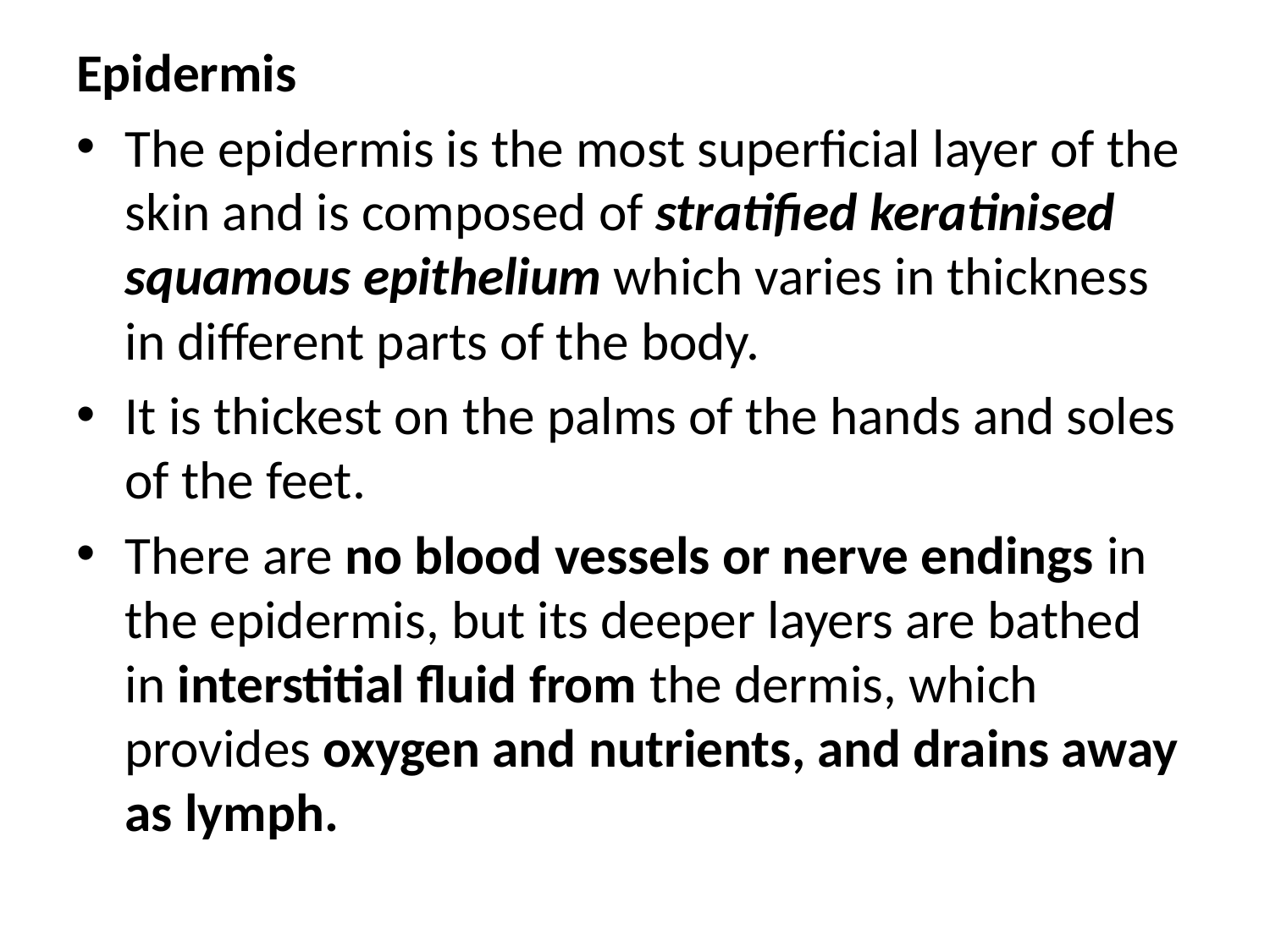

Epidermis
The epidermis is the most superficial layer of the skin and is composed of stratified keratinised squamous epithelium which varies in thickness in different parts of the body.
It is thickest on the palms of the hands and soles of the feet.
There are no blood vessels or nerve endings in the epidermis, but its deeper layers are bathed in interstitial fluid from the dermis, which provides oxygen and nutrients, and drains away as lymph.